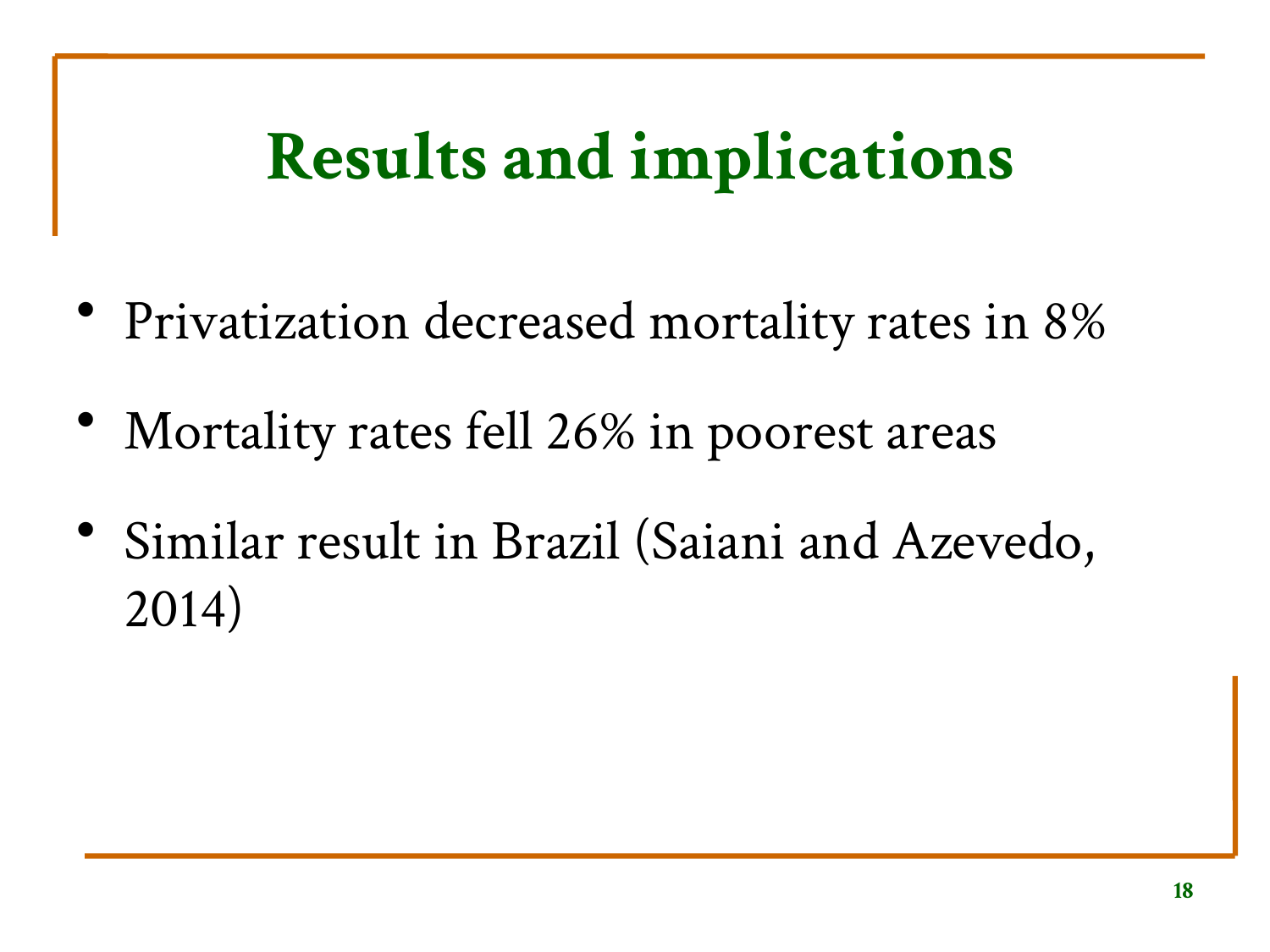

# Results and implications
Privatization decreased mortality rates in 8%
Mortality rates fell 26% in poorest areas
Similar result in Brazil (Saiani and Azevedo, 2014)
18